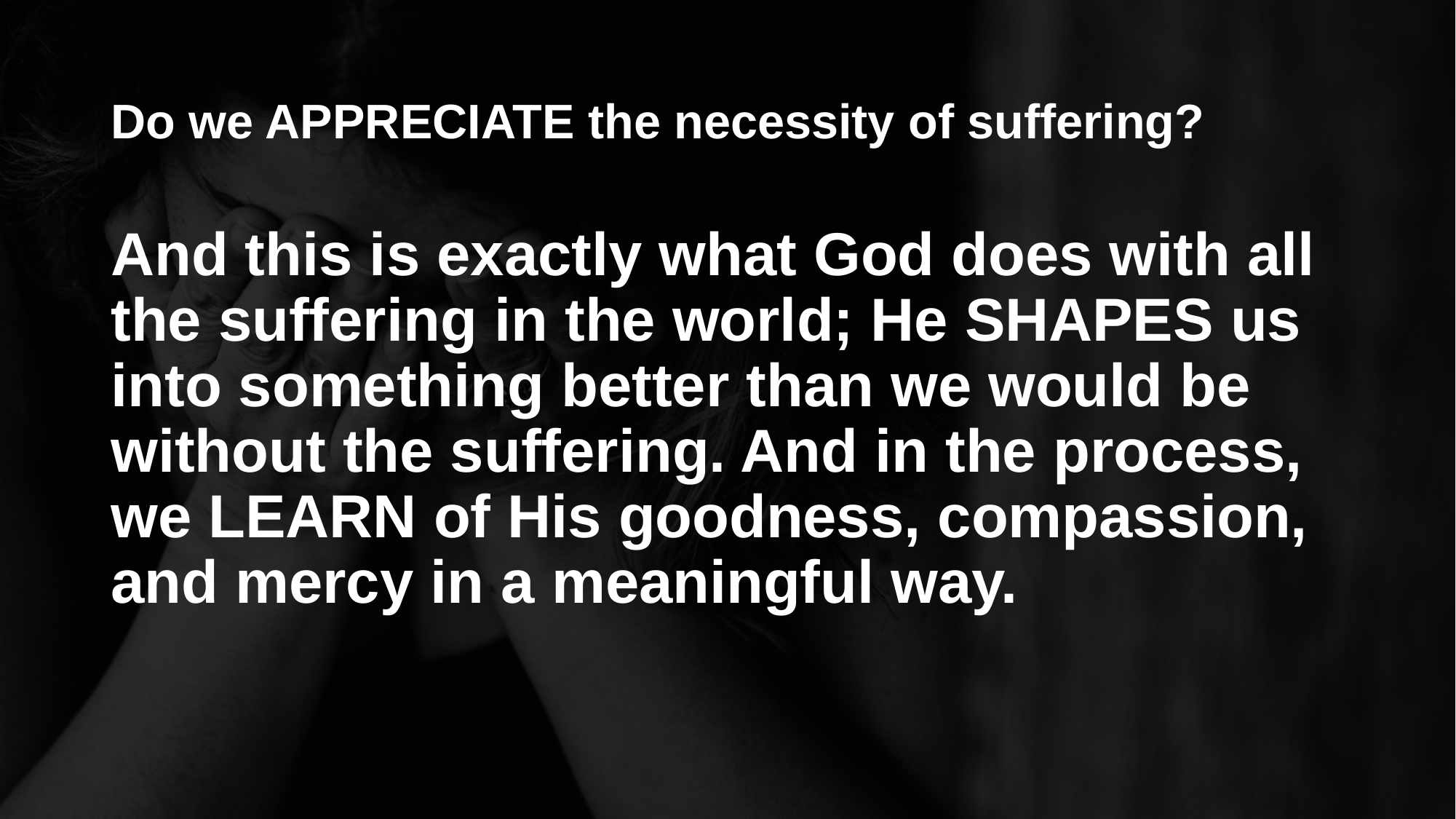

# Do we APPRECIATE the necessity of suffering?
And this is exactly what God does with all the suffering in the world; He SHAPES us into something better than we would be without the suffering. And in the process, we LEARN of His goodness, compassion, and mercy in a meaningful way.